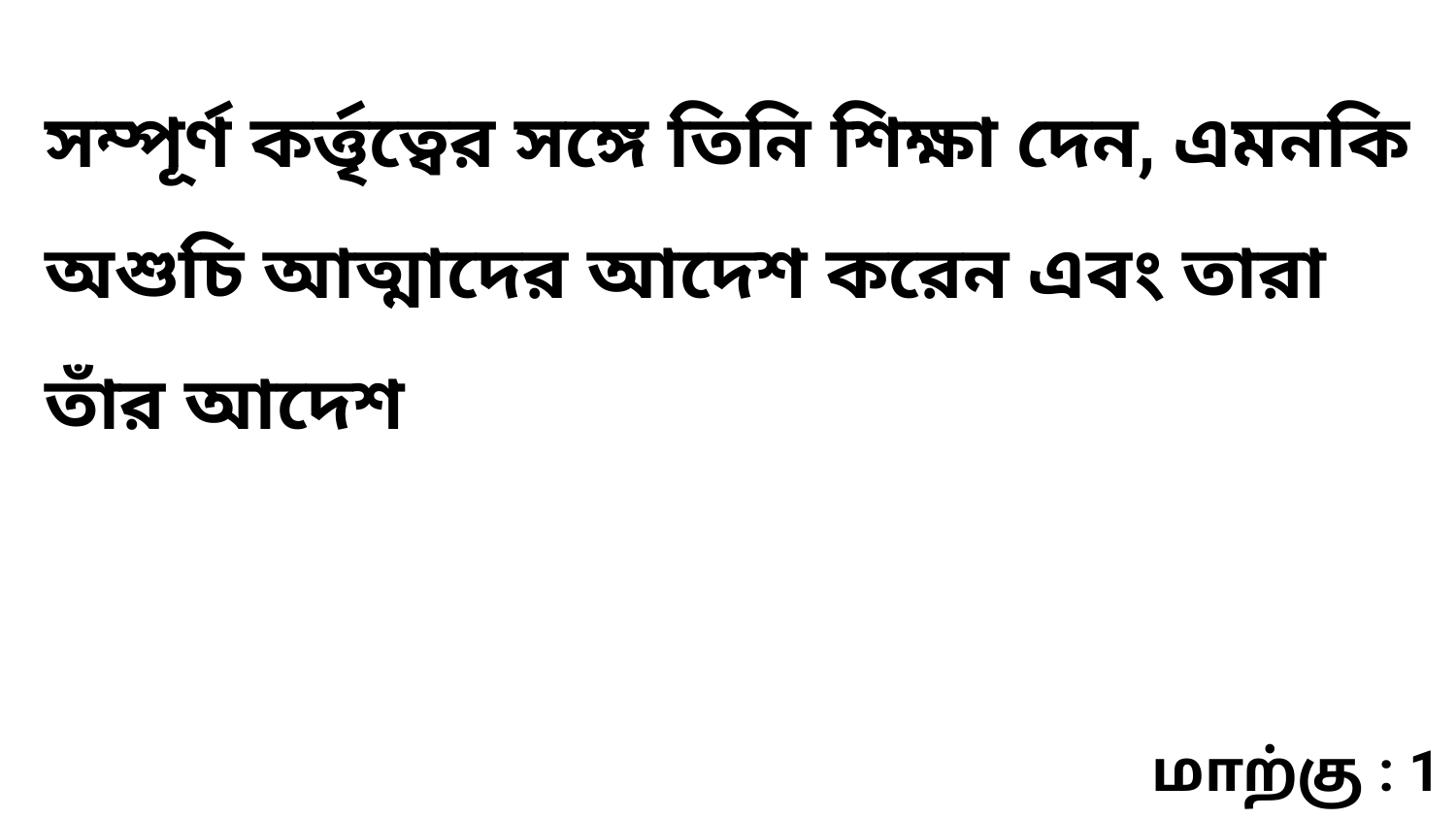

সম্পূর্ণ কর্ত্তৃত্বের সঙ্গে তিনি শিক্ষা দেন, এমনকি অশুচি আত্মাদের আদেশ করেন এবং তারা তাঁর আদেশ
மாற்கு : 1